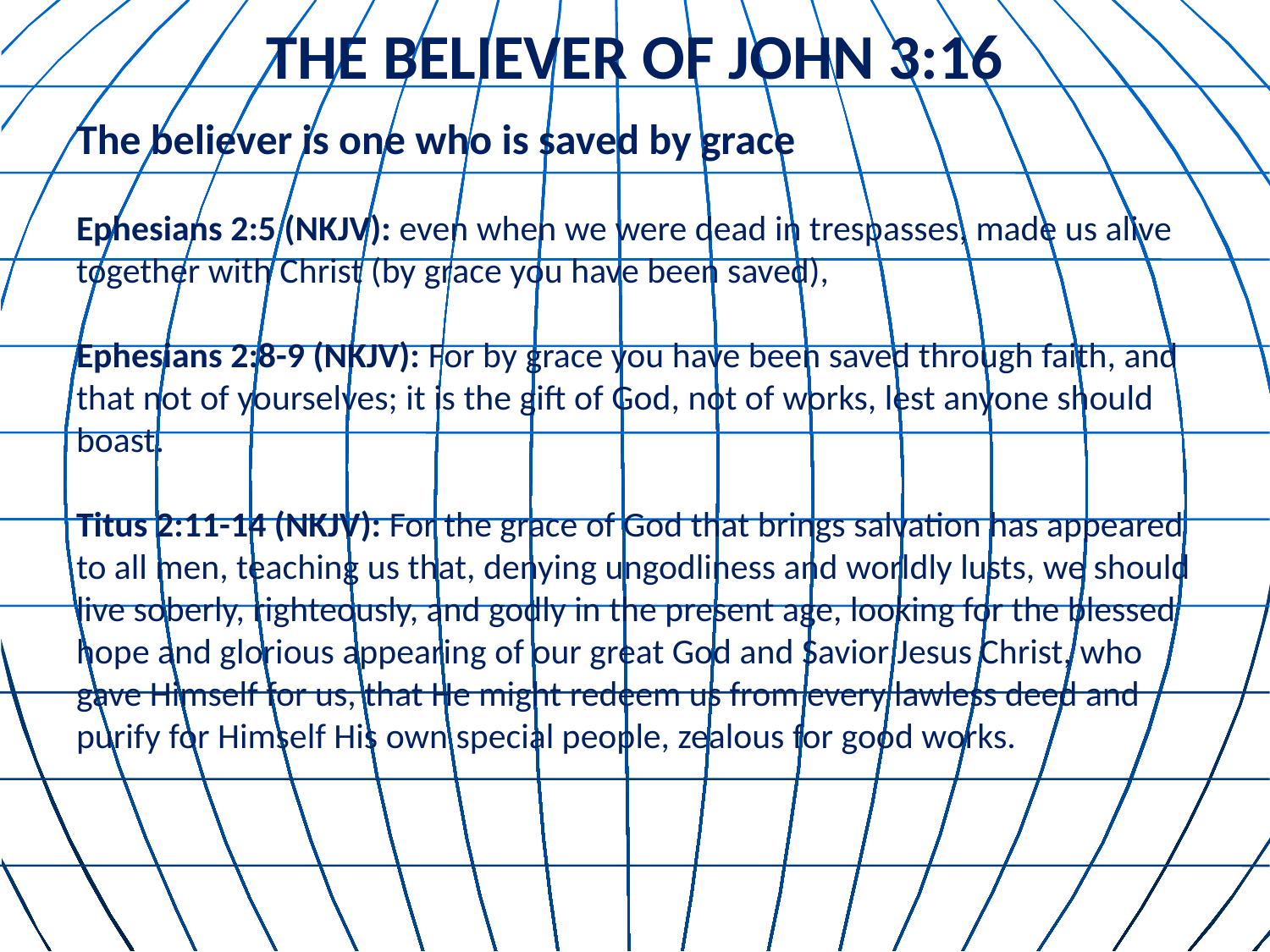

# THE BELIEVER OF JOHN 3:16
The believer is one who is saved by grace

Ephesians 2:5 (NKJV): even when we were dead in trespasses, made us alive together with Christ (by grace you have been saved),

Ephesians 2:8-9 (NKJV): For by grace you have been saved through faith, and that not of yourselves; it is the gift of God, not of works, lest anyone should boast.

Titus 2:11-14 (NKJV): For the grace of God that brings salvation has appeared to all men, teaching us that, denying ungodliness and worldly lusts, we should live soberly, righteously, and godly in the present age, looking for the blessed hope and glorious appearing of our great God and Savior Jesus Christ, who gave Himself for us, that He might redeem us from every lawless deed and purify for Himself His own special people, zealous for good works.